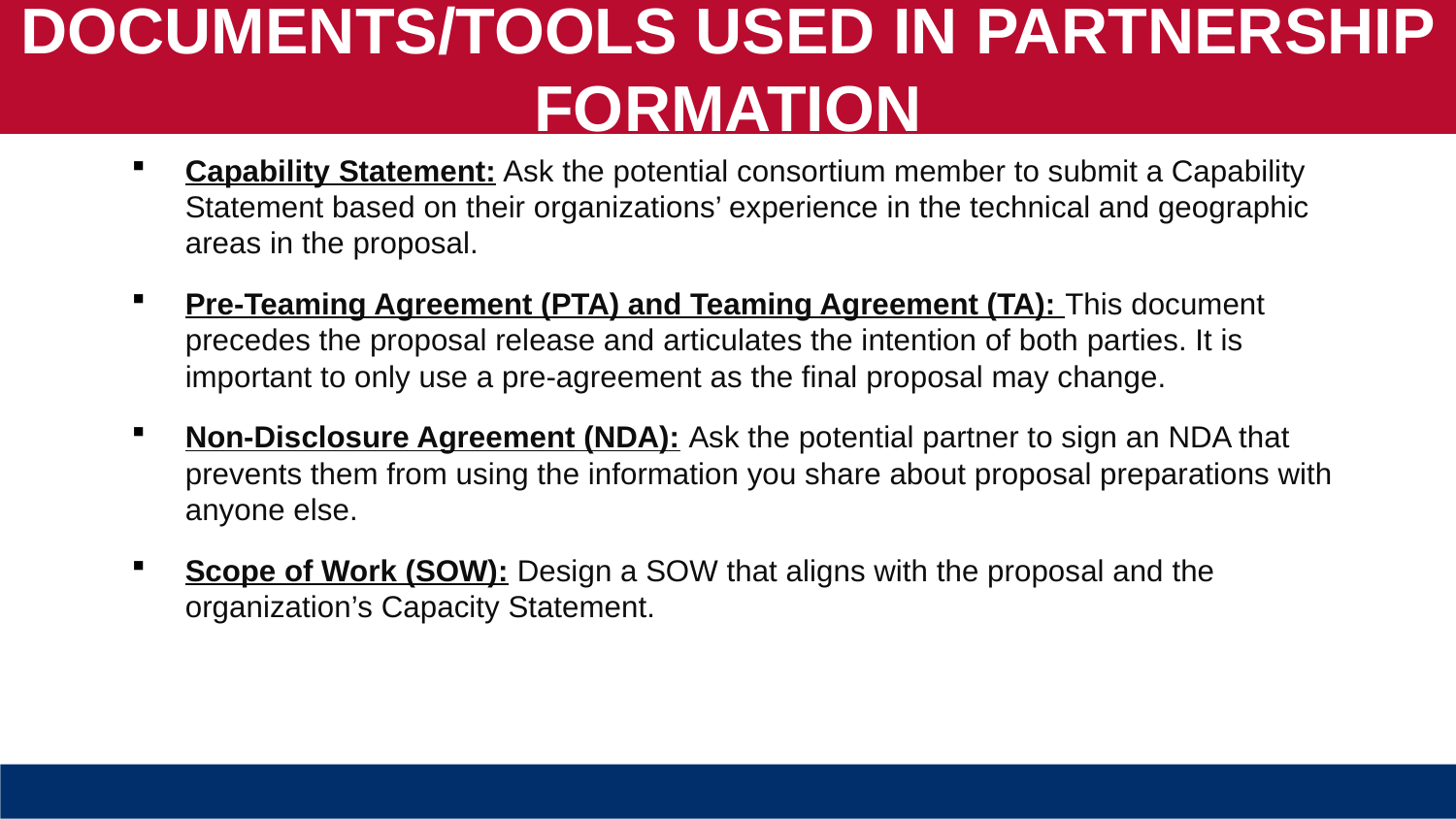

DOCUMENTS/TOOLS USED IN PARTNERSHIP FORMATION
Capability Statement: Ask the potential consortium member to submit a Capability Statement based on their organizations’ experience in the technical and geographic areas in the proposal.
Pre-Teaming Agreement (PTA) and Teaming Agreement (TA): This document precedes the proposal release and articulates the intention of both parties. It is important to only use a pre-agreement as the final proposal may change.
Non-Disclosure Agreement (NDA): Ask the potential partner to sign an NDA that prevents them from using the information you share about proposal preparations with anyone else.
Scope of Work (SOW): Design a SOW that aligns with the proposal and the organization’s Capacity Statement.